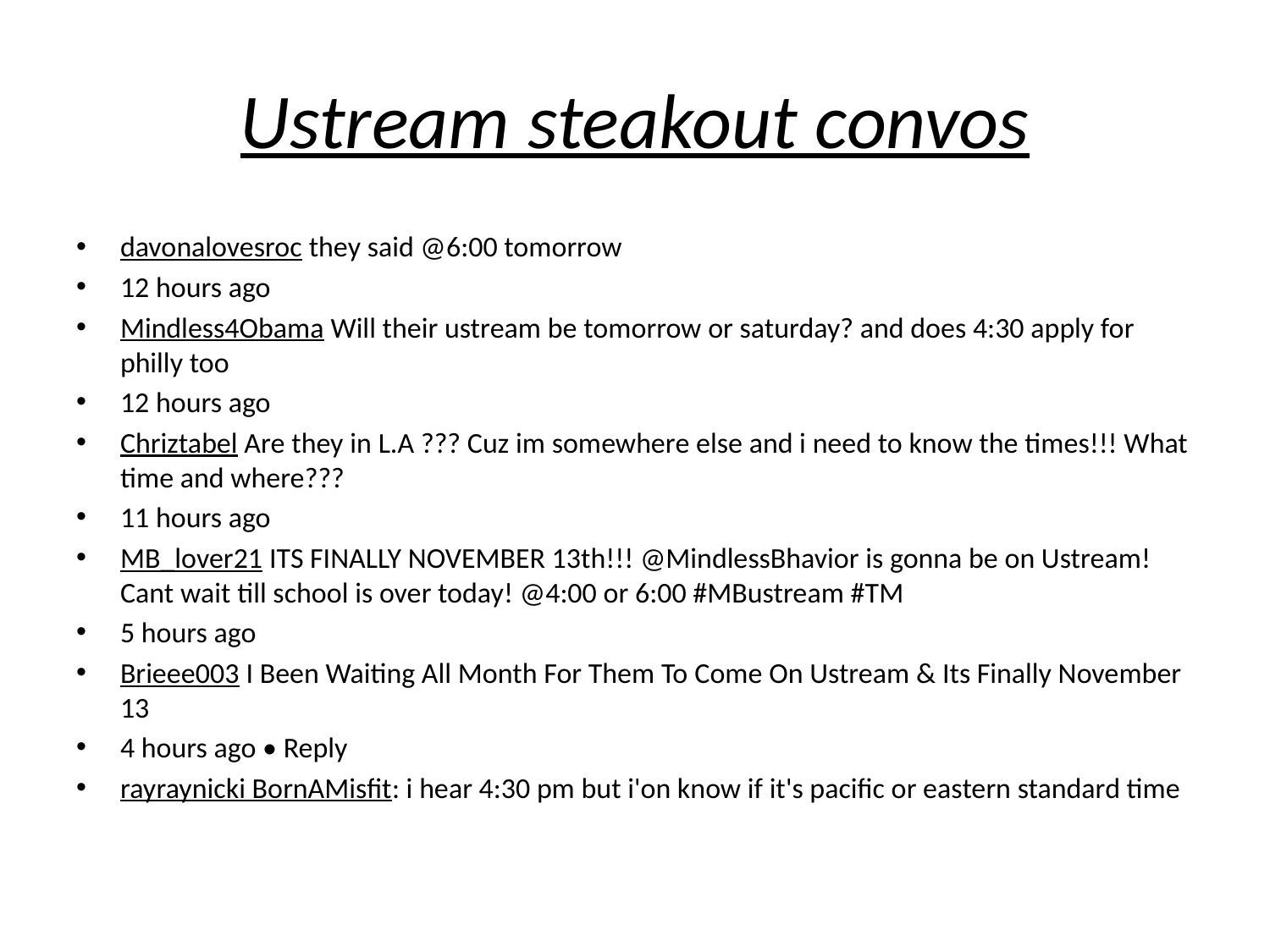

# Ustream steakout convos
davonalovesroc they said @6:00 tomorrow
12 hours ago
Mindless4Obama Will their ustream be tomorrow or saturday? and does 4:30 apply for philly too
12 hours ago
Chriztabel Are they in L.A ??? Cuz im somewhere else and i need to know the times!!! What time and where???
11 hours ago
MB_lover21 ITS FINALLY NOVEMBER 13th!!! @MindlessBhavior is gonna be on Ustream! Cant wait till school is over today! @4:00 or 6:00 #MBustream #TM
5 hours ago
Brieee003 I Been Waiting All Month For Them To Come On Ustream & Its Finally November 13
4 hours ago • Reply
rayraynicki BornAMisfit: i hear 4:30 pm but i'on know if it's pacific or eastern standard time